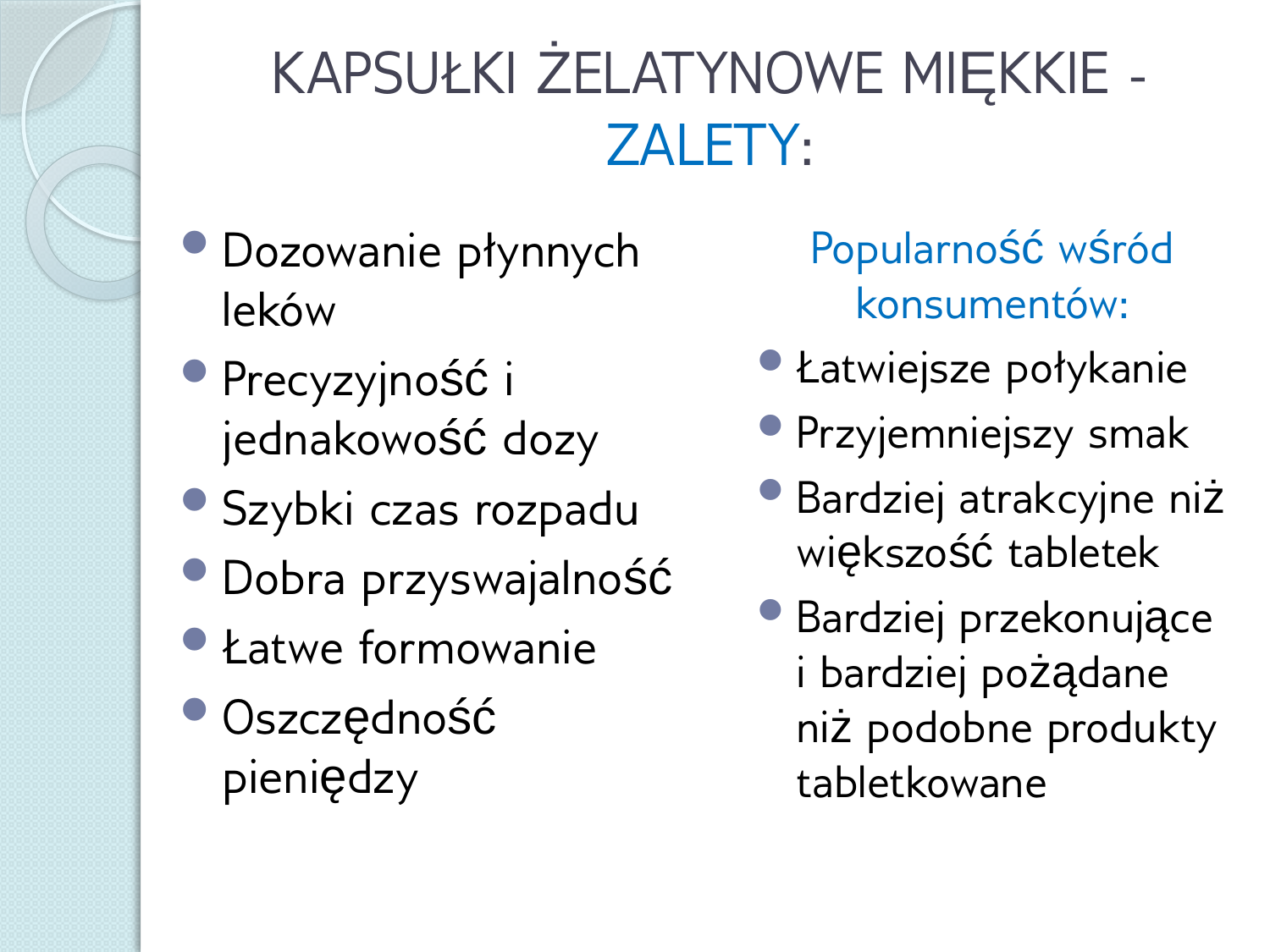

# KAPSUŁKI ŻELATYNOWE MIĘKKIE - ZALETY:
Dozowanie płynnych leków
Precyzyjność i jednakowość dozy
Szybki czas rozpadu
Dobra przyswajalność
Łatwe formowanie
Oszczędność pieniędzy
Popularność wśród konsumentów:
Łatwiejsze połykanie
Przyjemniejszy smak
Bardziej atrakcyjne niż większość tabletek
Bardziej przekonujące i bardziej pożądane niż podobne produkty tabletkowane